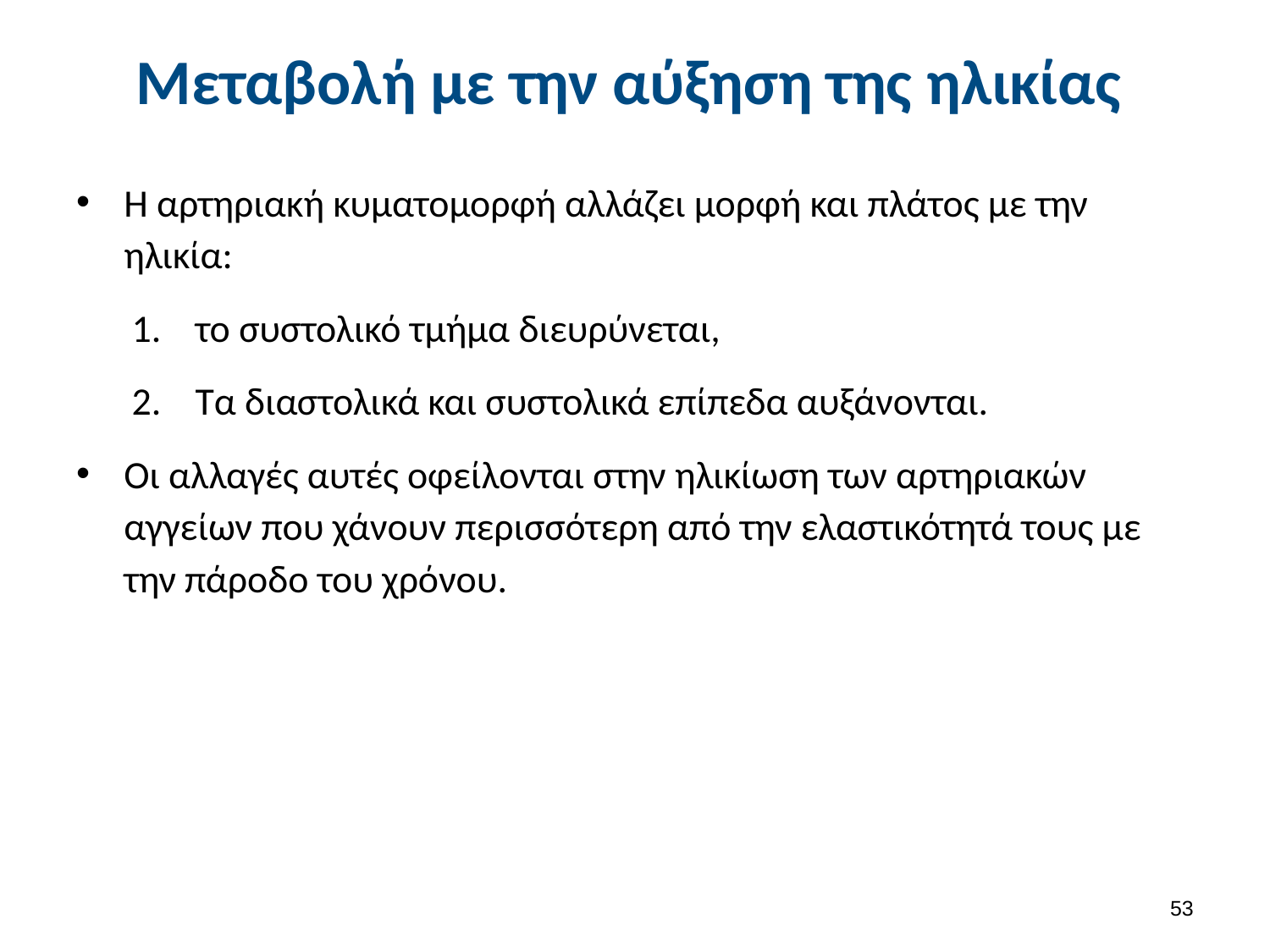

# Μεταβολή με την αύξηση της ηλικίας
Η αρτηριακή κυματομορφή αλλάζει μορφή και πλάτος με την ηλικία:
το συστολικό τμήμα διευρύνεται,
Τα διαστολικά και συστολικά επίπεδα αυξάνονται.
Οι αλλαγές αυτές οφείλονται στην ηλικίωση των αρτηριακών αγγείων που χάνουν περισσότερη από την ελαστικότητά τους με την πάροδο του χρόνου.

53